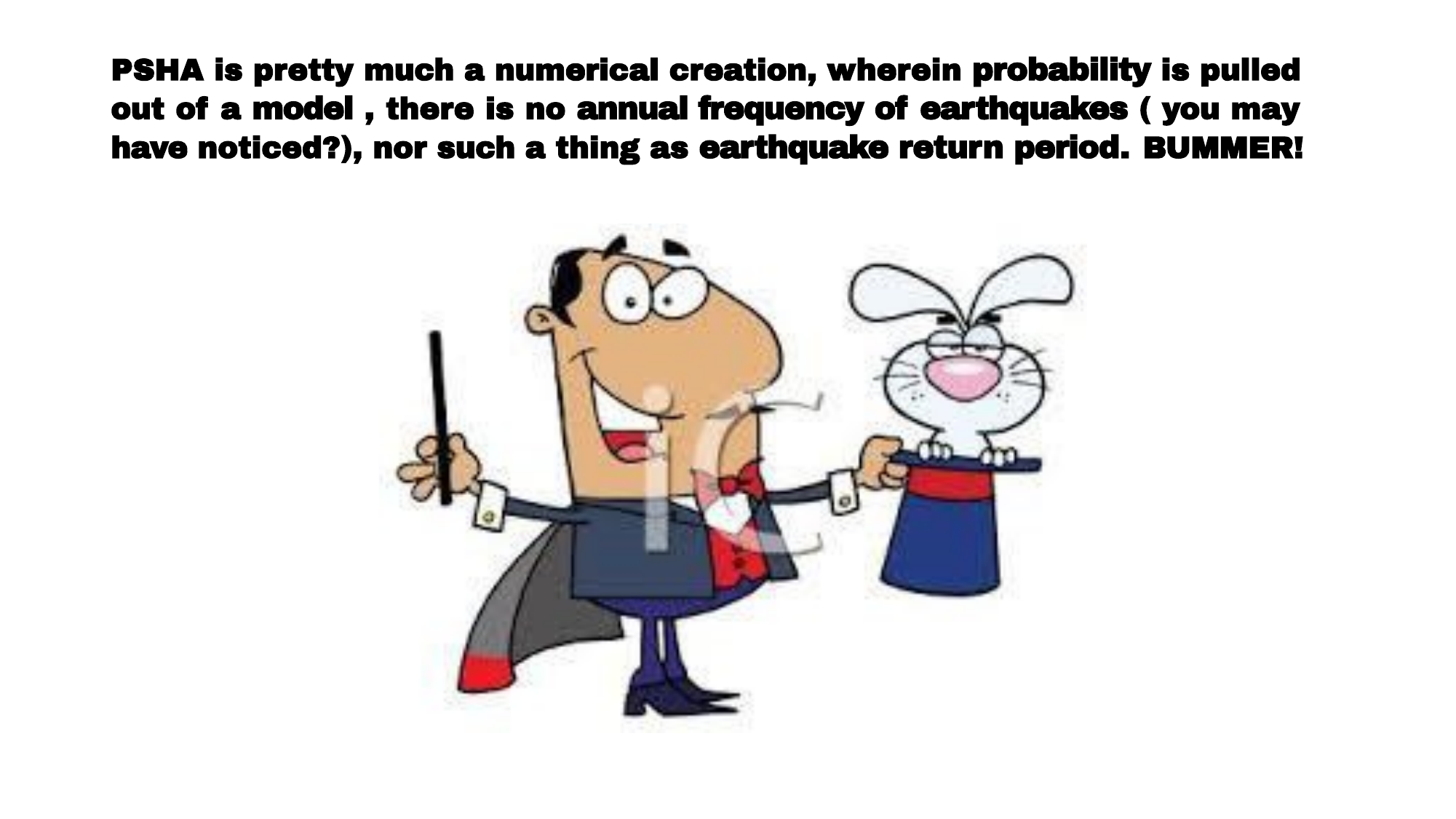

# PSHA is pretty much a numerical creation, wherein probability is pulled  out of a model , there is no annual frequency of earthquakes ( you may  have noticed?), nor such a thing as earthquake return period. BUMMER!